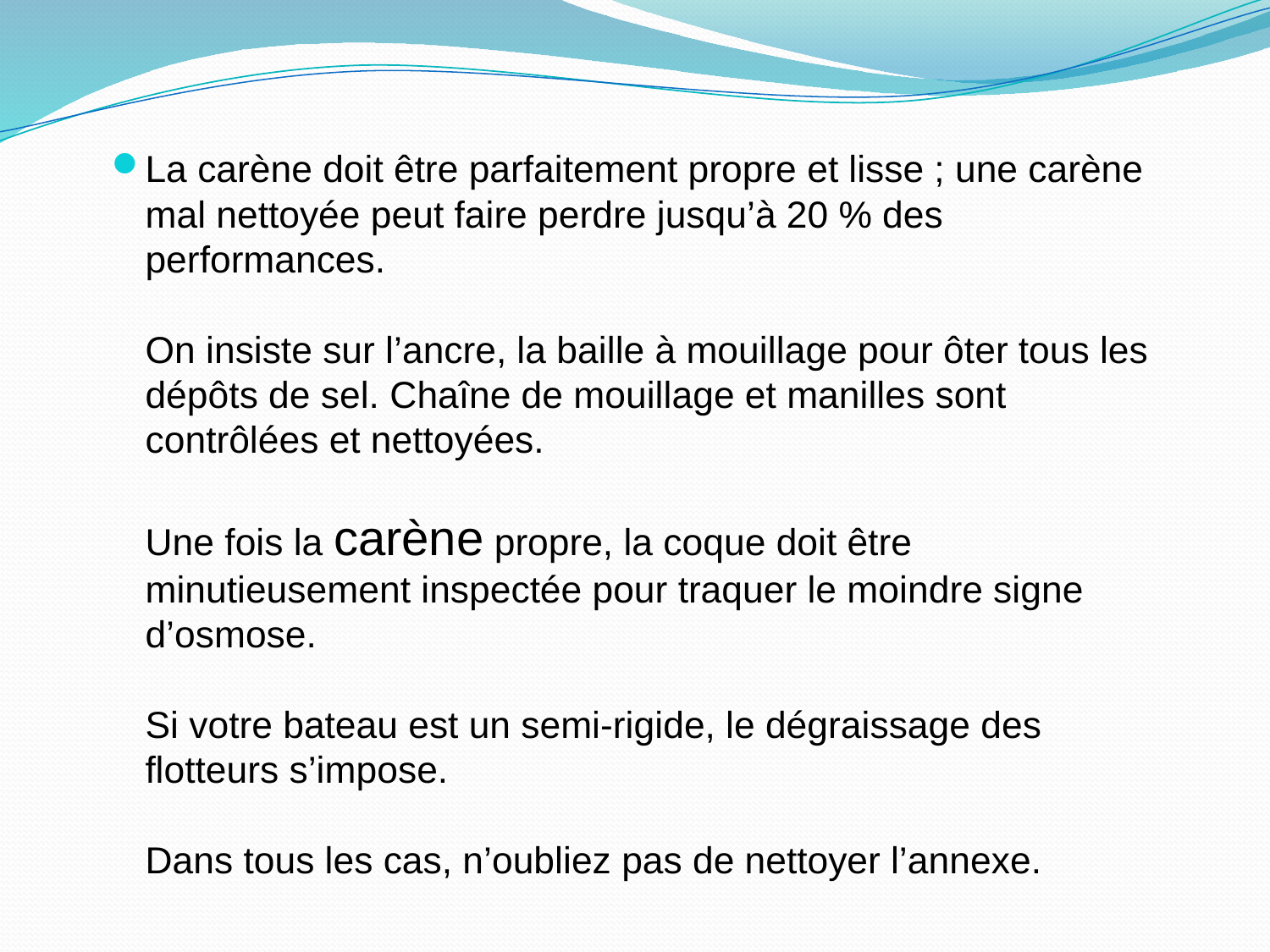

La carène doit être parfaitement propre et lisse ; une carène mal nettoyée peut faire perdre jusqu’à 20 % des performances.
On insiste sur l’ancre, la baille à mouillage pour ôter tous les dépôts de sel. Chaîne de mouillage et manilles sont contrôlées et nettoyées.
Une fois la carène propre, la coque doit être minutieusement inspectée pour traquer le moindre signe d’osmose.
Si votre bateau est un semi-rigide, le dégraissage des flotteurs s’impose.
Dans tous les cas, n’oubliez pas de nettoyer l’annexe.